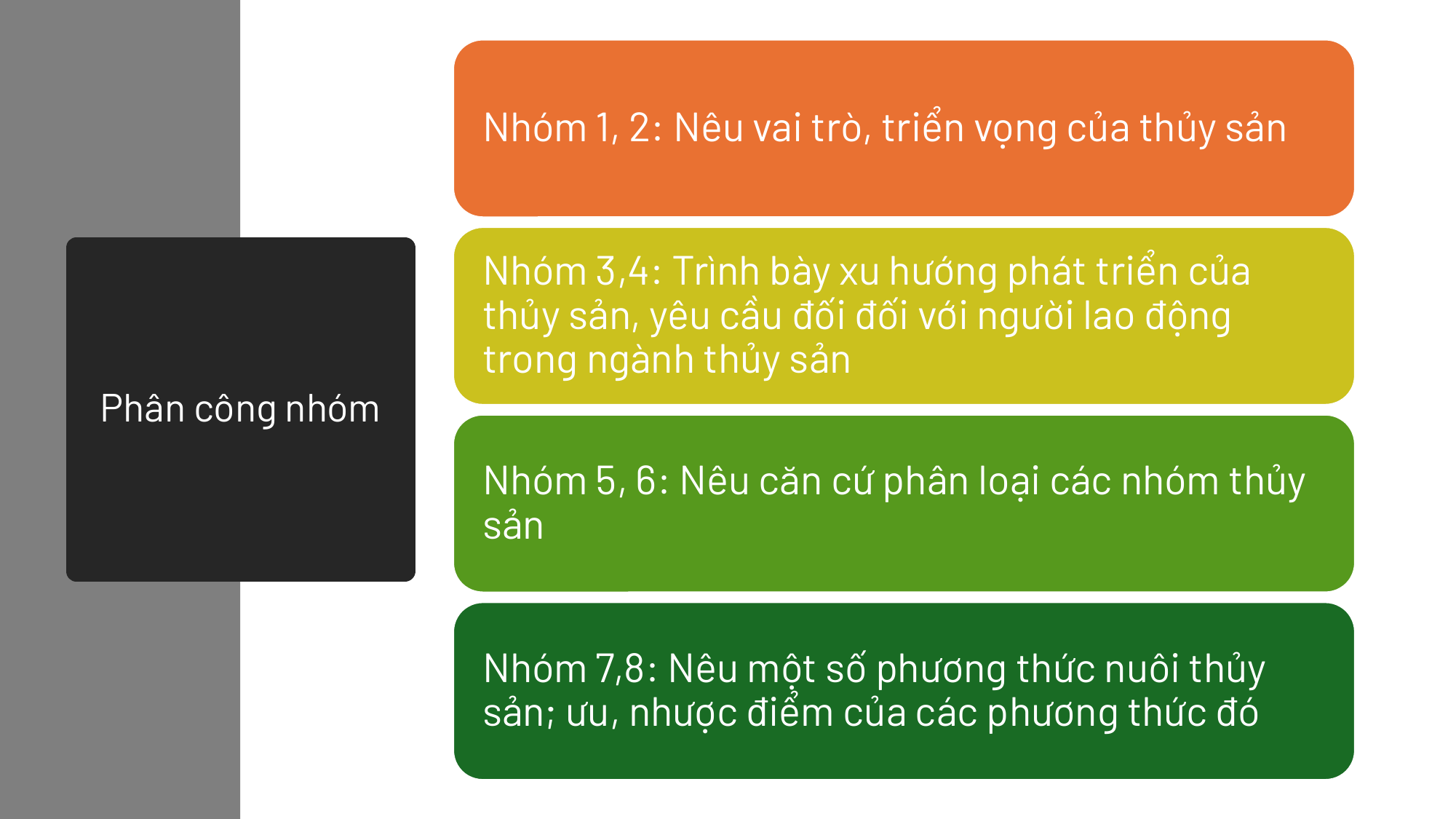

Nhóm 1, 2: Nêu vai trò, triển vọng của thủy sản
Nhóm 3,4: Trình bày xu hướng phát triển của thủy sản, yêu cầu đối đối với người lao động trong ngành thủy sản
Nhóm 5, 6: Nêu căn cứ phân loại các nhóm thủy sản
Nhóm 7,8: Nêu một số phương thức nuôi thủy sản; ưu, nhược điểm của các phương thức đó
# Phân công nhóm